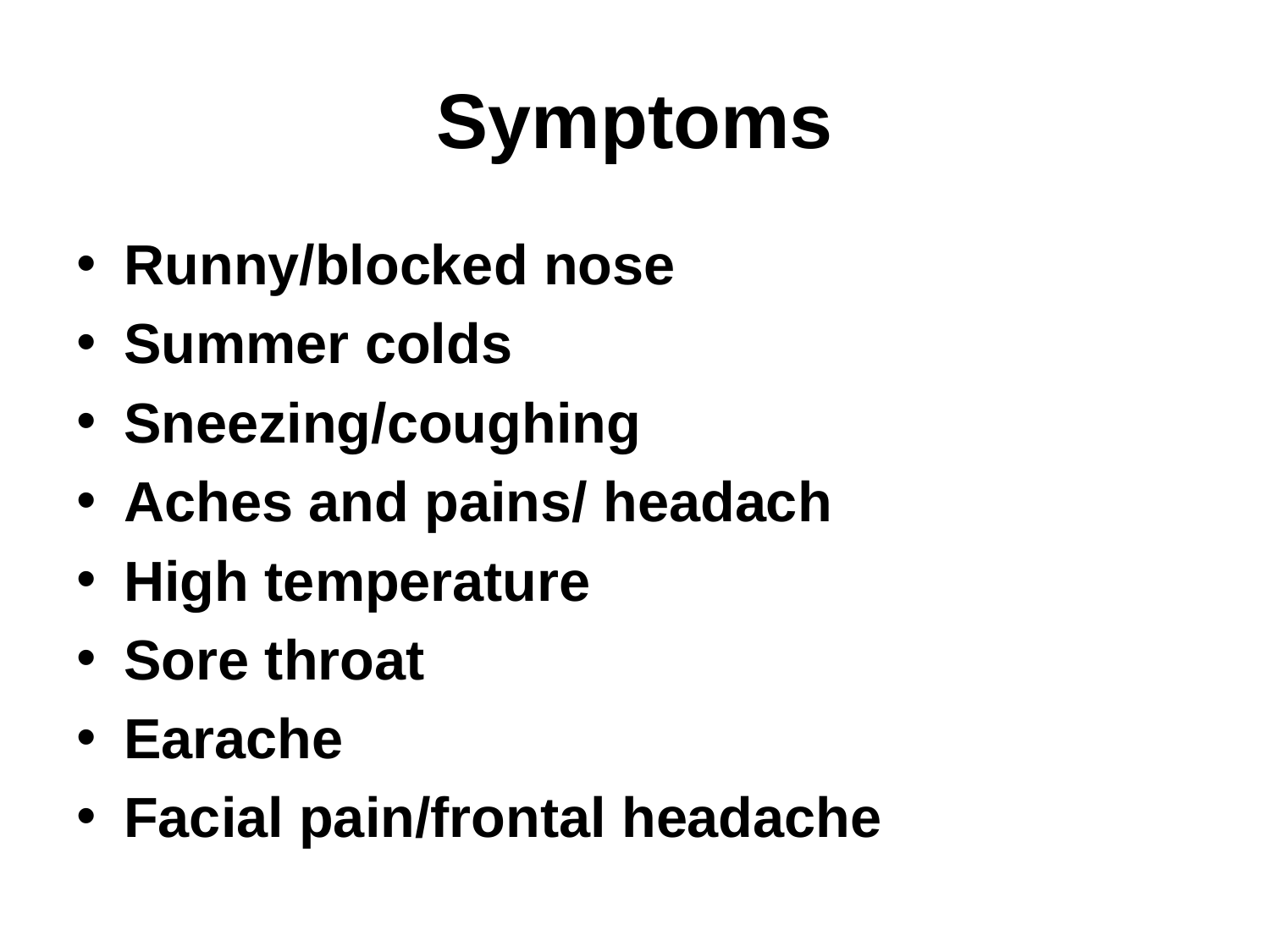

# Symptoms
Runny/blocked nose
Summer colds
Sneezing/coughing
Aches and pains/ headach
High temperature
Sore throat
Earache
Facial pain/frontal headache